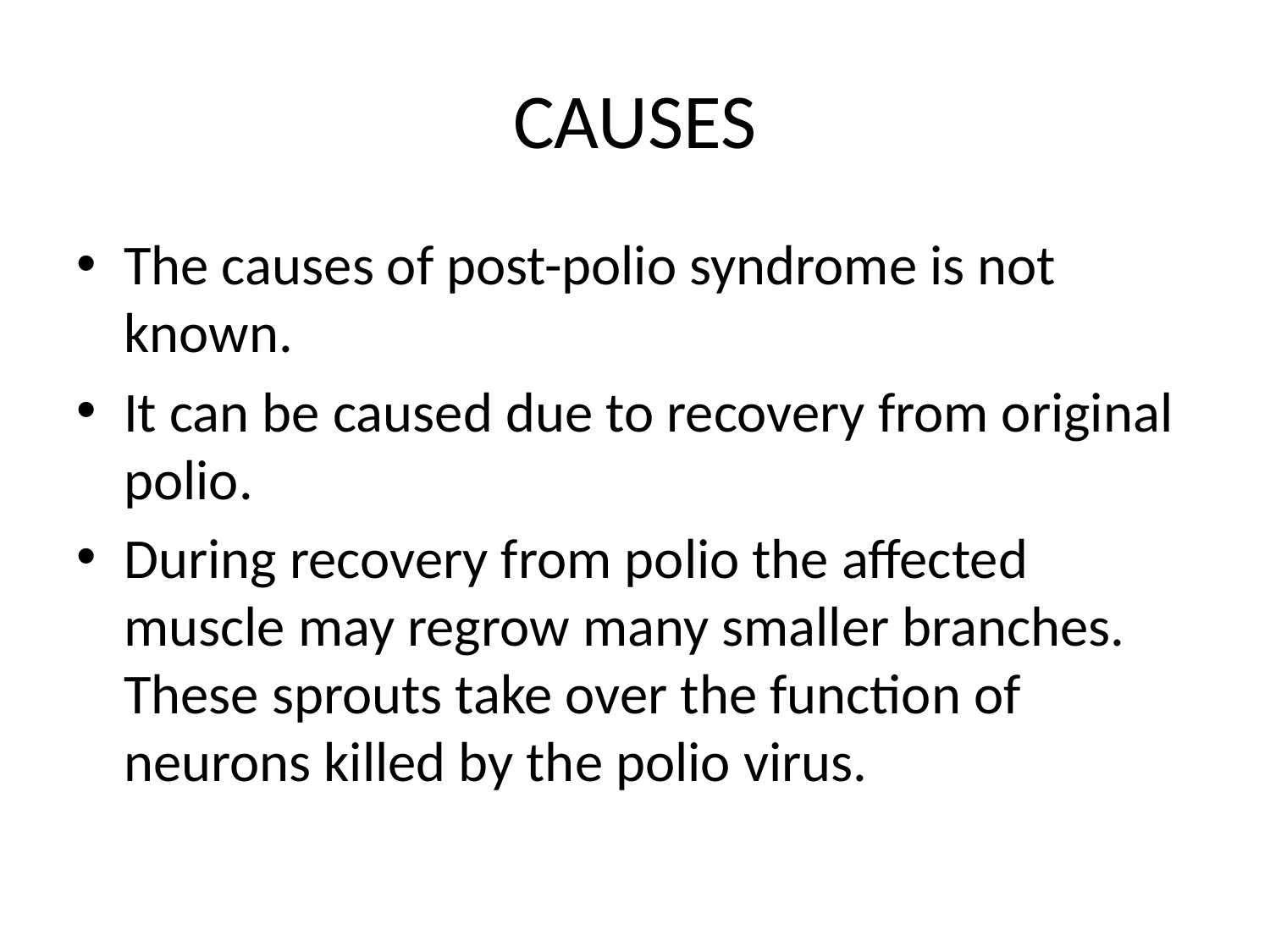

# CAUSES
The causes of post-polio syndrome is not known.
It can be caused due to recovery from original polio.
During recovery from polio the affected muscle may regrow many smaller branches. These sprouts take over the function of neurons killed by the polio virus.